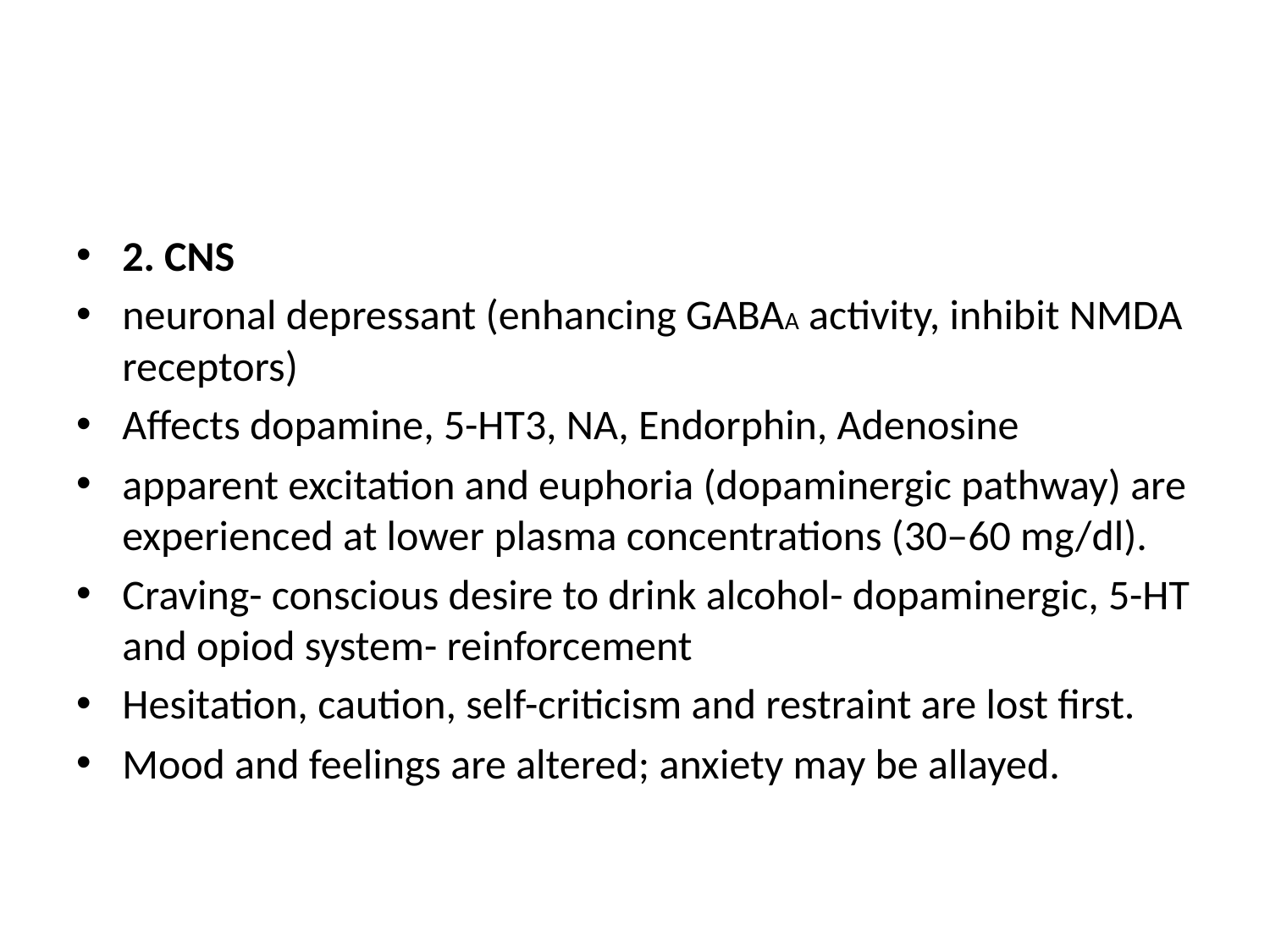

#
2. CNS
neuronal depressant (enhancing GABAA activity, inhibit NMDA receptors)
Affects dopamine, 5-HT3, NA, Endorphin, Adenosine
apparent excitation and euphoria (dopaminergic pathway) are experienced at lower plasma concentrations (30–60 mg/dl).
Craving- conscious desire to drink alcohol- dopaminergic, 5-HT and opiod system- reinforcement
Hesitation, caution, self-criticism and restraint are lost first.
Mood and feelings are altered; anxiety may be allayed.